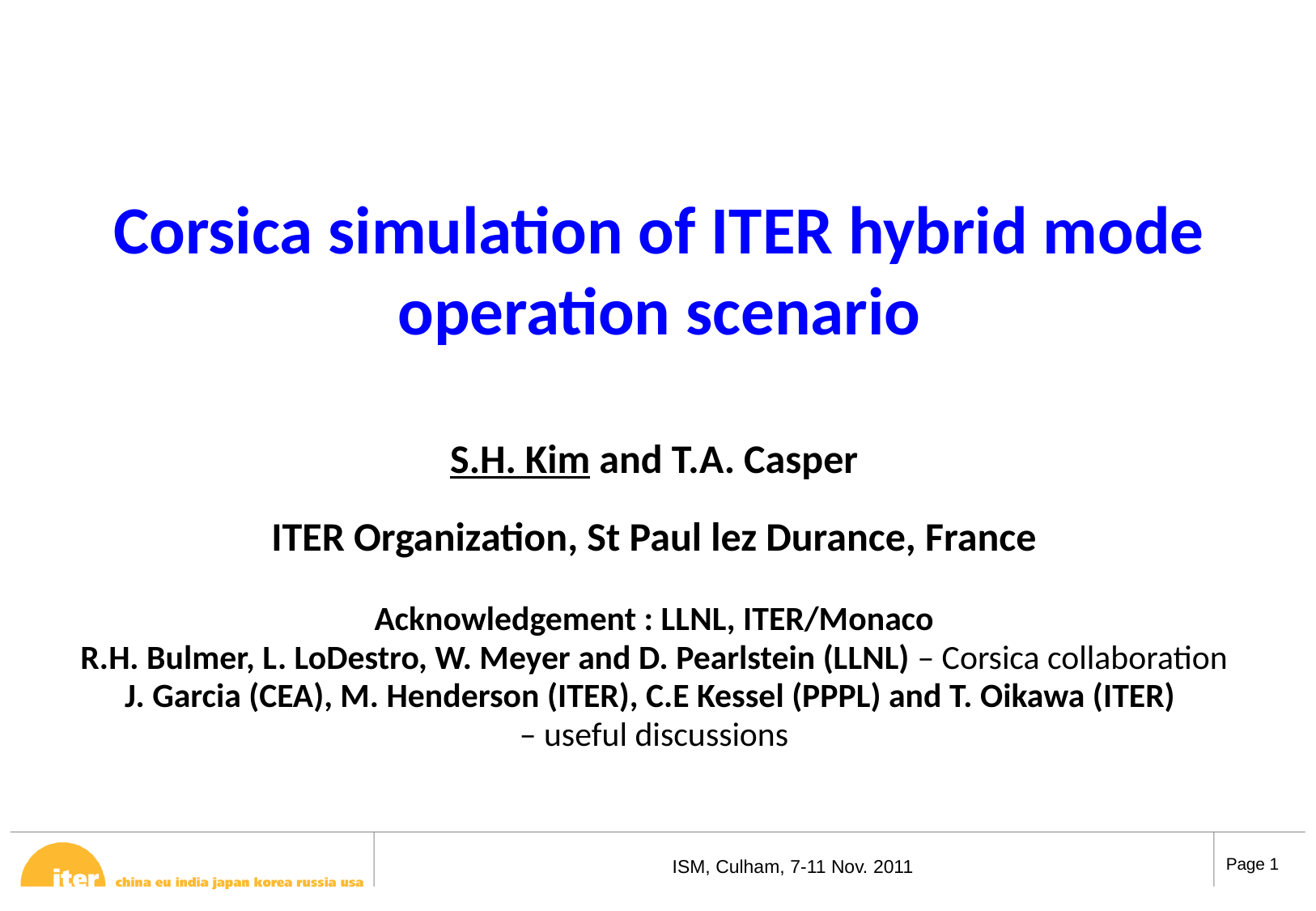

Corsica simulation of ITER hybrid mode operation scenario
S.H. Kim and T.A. Casper

ITER Organization, St Paul lez Durance, France

Acknowledgement : LLNL, ITER/Monaco
R.H. Bulmer, L. LoDestro, W. Meyer and D. Pearlstein (LLNL) – Corsica collaboration
J. Garcia (CEA), M. Henderson (ITER), C.E Kessel (PPPL) and T. Oikawa (ITER)
– useful discussions